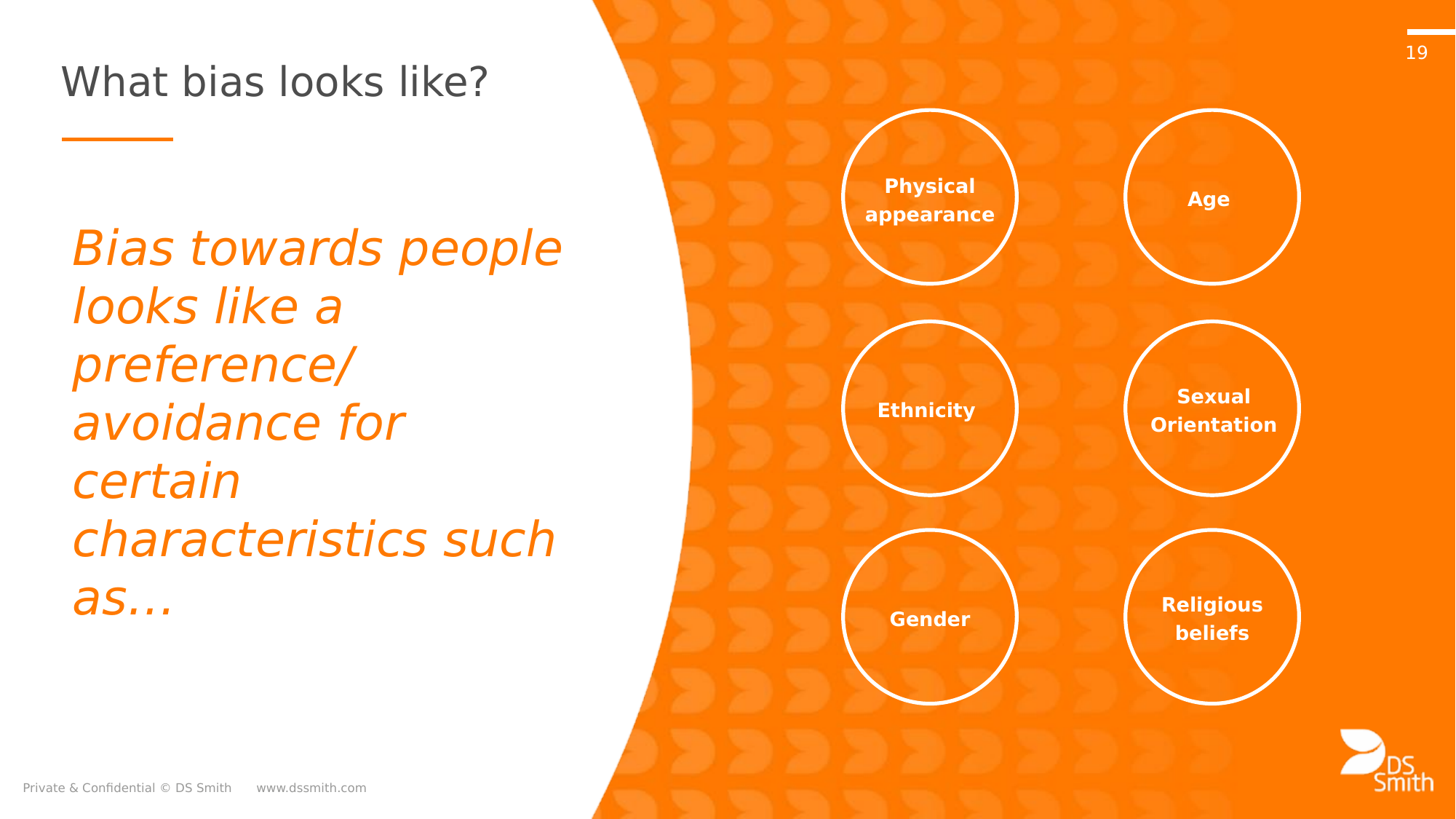

19
# What bias looks like?
Age
Physical appearance
Bias towards people looks like a preference/ avoidance for certain characteristics such as…

Ethnicity
Sexual Orientation
Gender
Religious beliefs